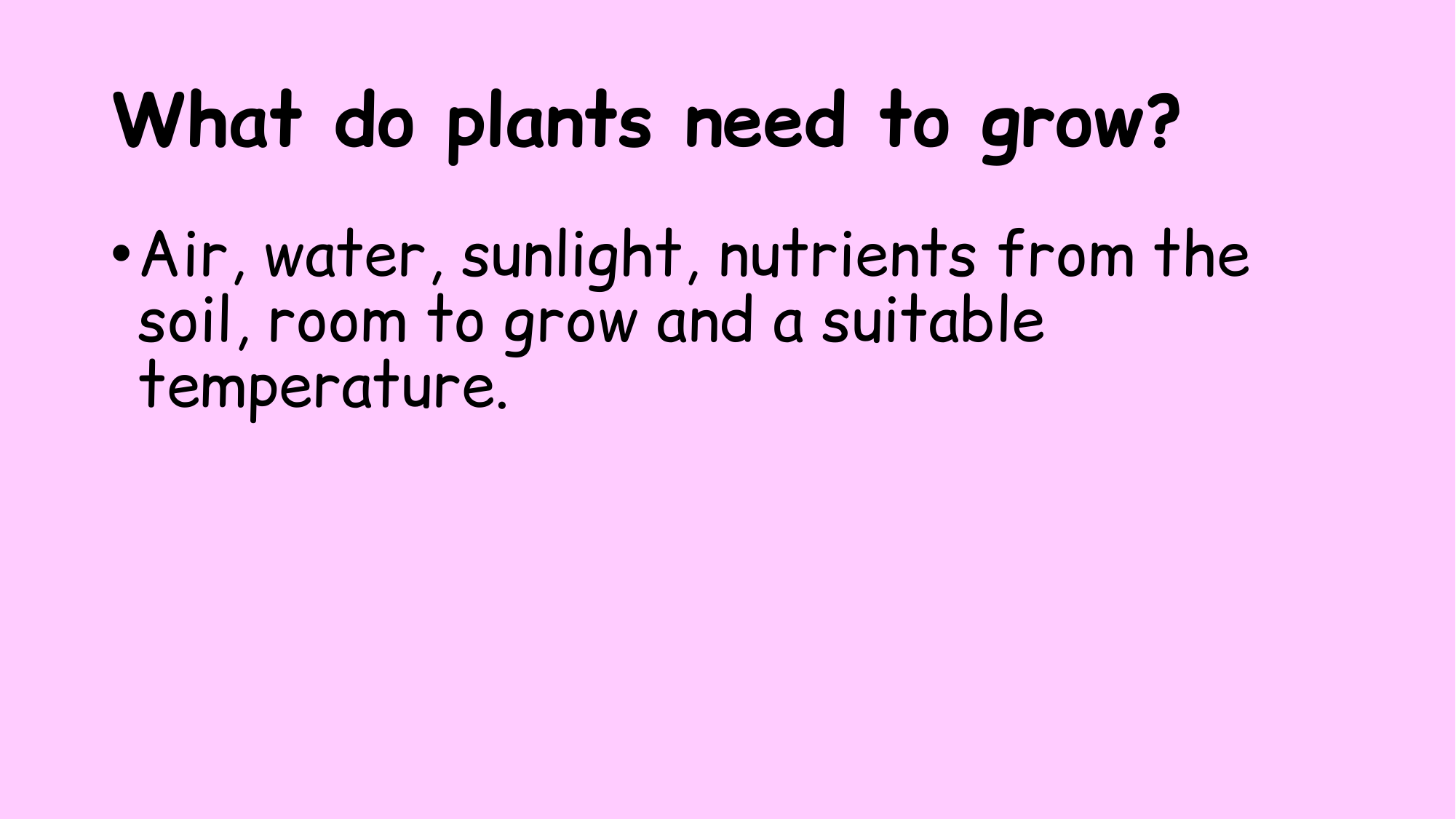

# What do plants need to grow?
Air, water, sunlight, nutrients from the soil, room to grow and a suitable temperature.